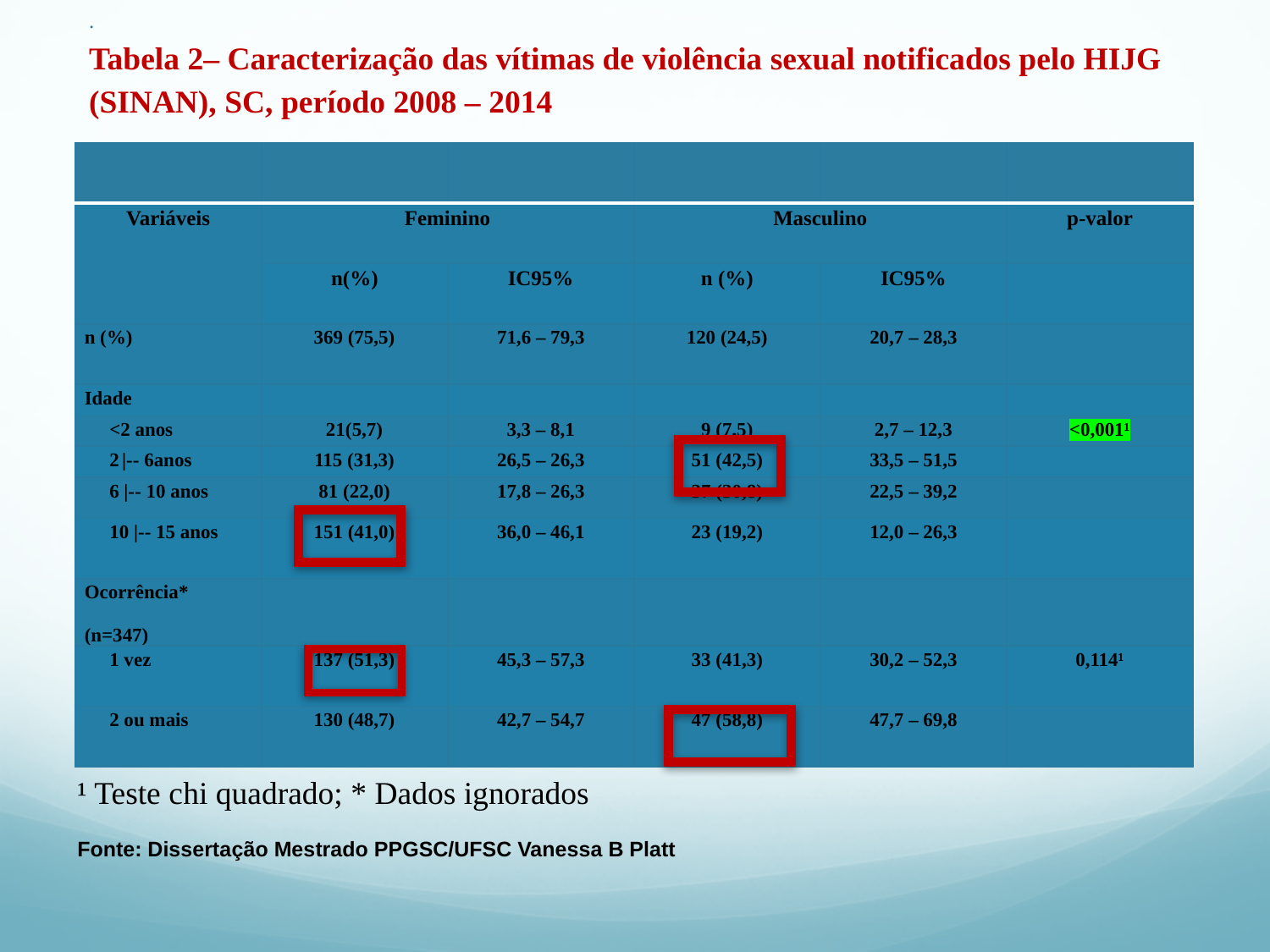

# . Tabela 2– Caracterização das vítimas de violência sexual notificados pelo HIJG (SINAN), SC, período 2008 – 2014
|  |  |  |  |  |  |
| --- | --- | --- | --- | --- | --- |
| Variáveis | Feminino |  | Masculino |  | p-valor |
|  | n(%) | IC95% | n (%) | IC95% |  |
| n (%) | 369 (75,5) | 71,6 – 79,3 | 120 (24,5) | 20,7 – 28,3 |  |
| Idade |  |  |  |  |  |
| <2 anos | 21(5,7) | 3,3 – 8,1 | 9 (7,5) | 2,7 – 12,3 | <0,001¹ |
| 2 |-- 6anos | 115 (31,3) | 26,5 – 26,3 | 51 (42,5) | 33,5 – 51,5 |  |
| 6 |-- 10 anos | 81 (22,0) | 17,8 – 26,3 | 37 (30,8) | 22,5 – 39,2 |  |
| 10 |-- 15 anos | 151 (41,0) | 36,0 – 46,1 | 23 (19,2) | 12,0 – 26,3 |  |
| Ocorrência\* (n=347) |  |  |  |  |  |
| 1 vez | 137 (51,3) | 45,3 – 57,3 | 33 (41,3) | 30,2 – 52,3 | 0,114¹ |
| 2 ou mais | 130 (48,7) | 42,7 – 54,7 | 47 (58,8) | 47,7 – 69,8 |  |

¹ Teste chi quadrado; * Dados ignorados

Fonte: Dissertação Mestrado PPGSC/UFSC Vanessa B Platt